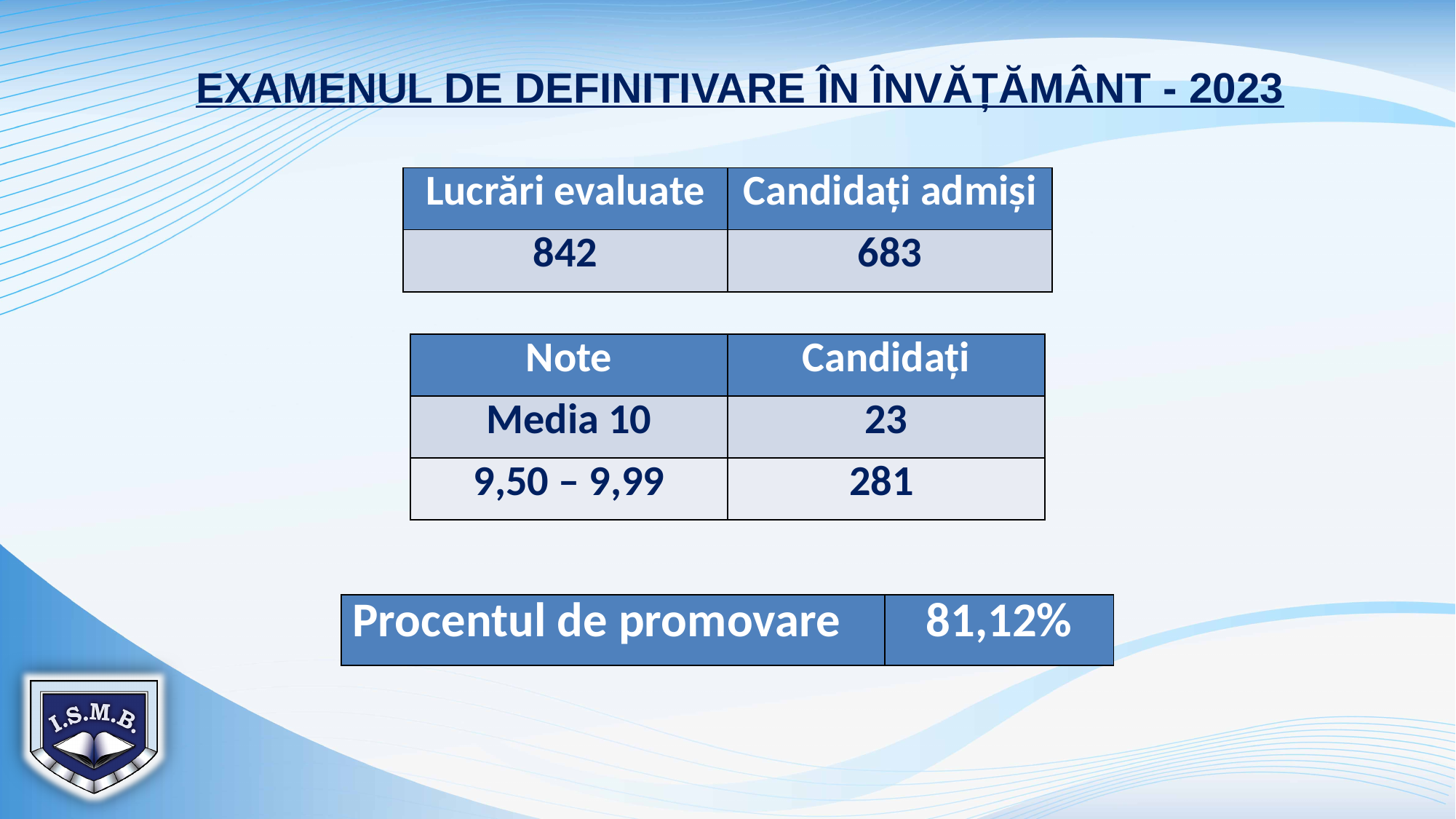

EXAMENUL DE DEFINITIVARE ÎN ÎNVĂȚĂMÂNT - 2023
| Lucrări evaluate | Candidați admiși |
| --- | --- |
| 842 | 683 |
| Note | Candidați |
| --- | --- |
| Media 10 | 23 |
| 9,50 – 9,99 | 281 |
| Procentul de promovare | 81,12% |
| --- | --- |